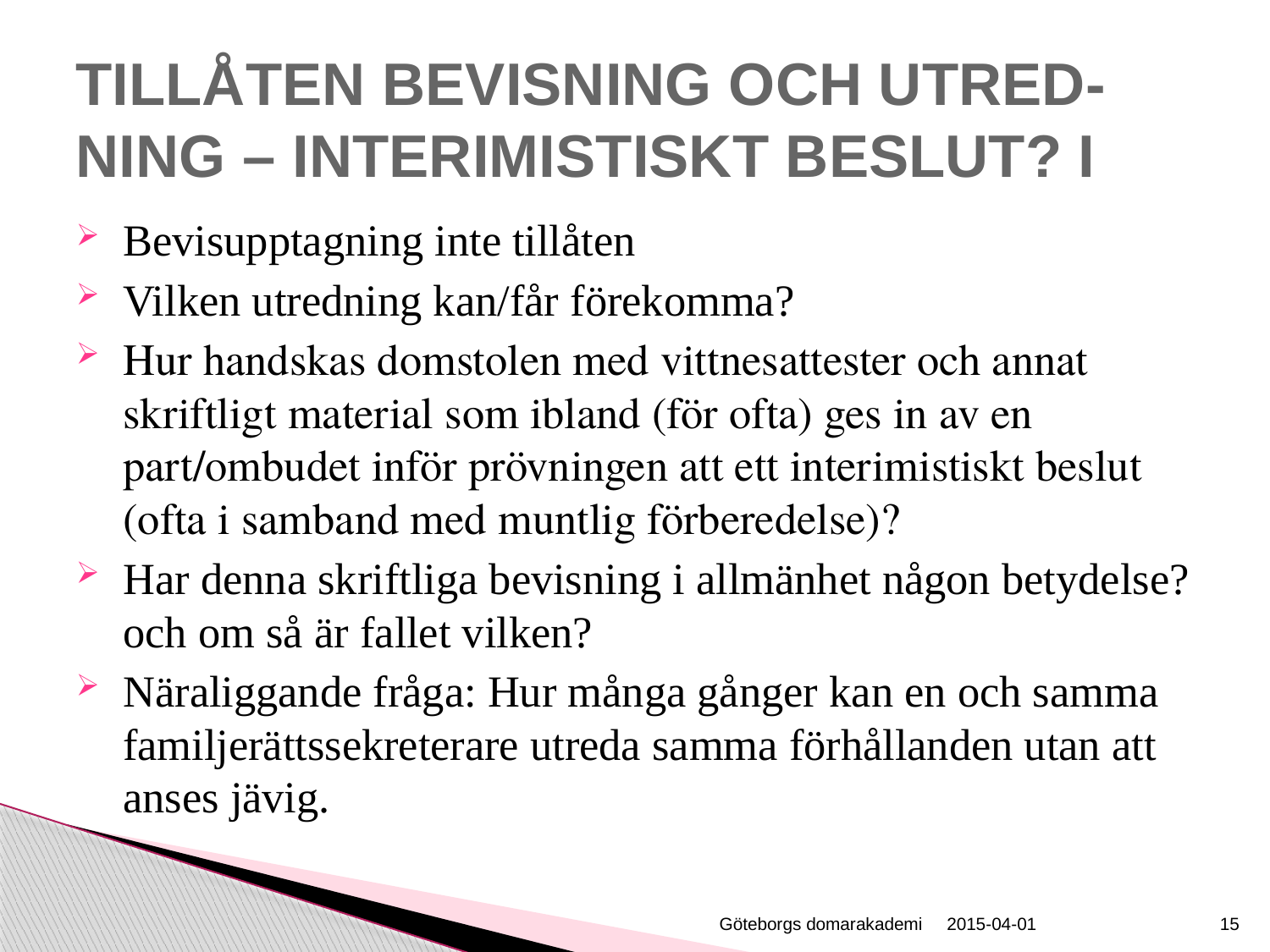

# TILLÅTEN BEVISNING OCH UTRED- NING – INTERIMISTISKT BESLUT? I
Bevisupptagning inte tillåten
Vilken utredning kan/får förekomma?
Hur handskas domstolen med vittnesattester och annat skriftligt material som ibland (för ofta) ges in av en part/ombudet inför prövningen att ett interimistiskt beslut (ofta i samband med muntlig förberedelse)?
Har denna skriftliga bevisning i allmänhet någon betydelse? och om så är fallet vilken?
Näraliggande fråga: Hur många gånger kan en och samma familjerättssekreterare utreda samma förhållanden utan att anses jävig.

Göteborgs domarakademi
2015-04-01
15